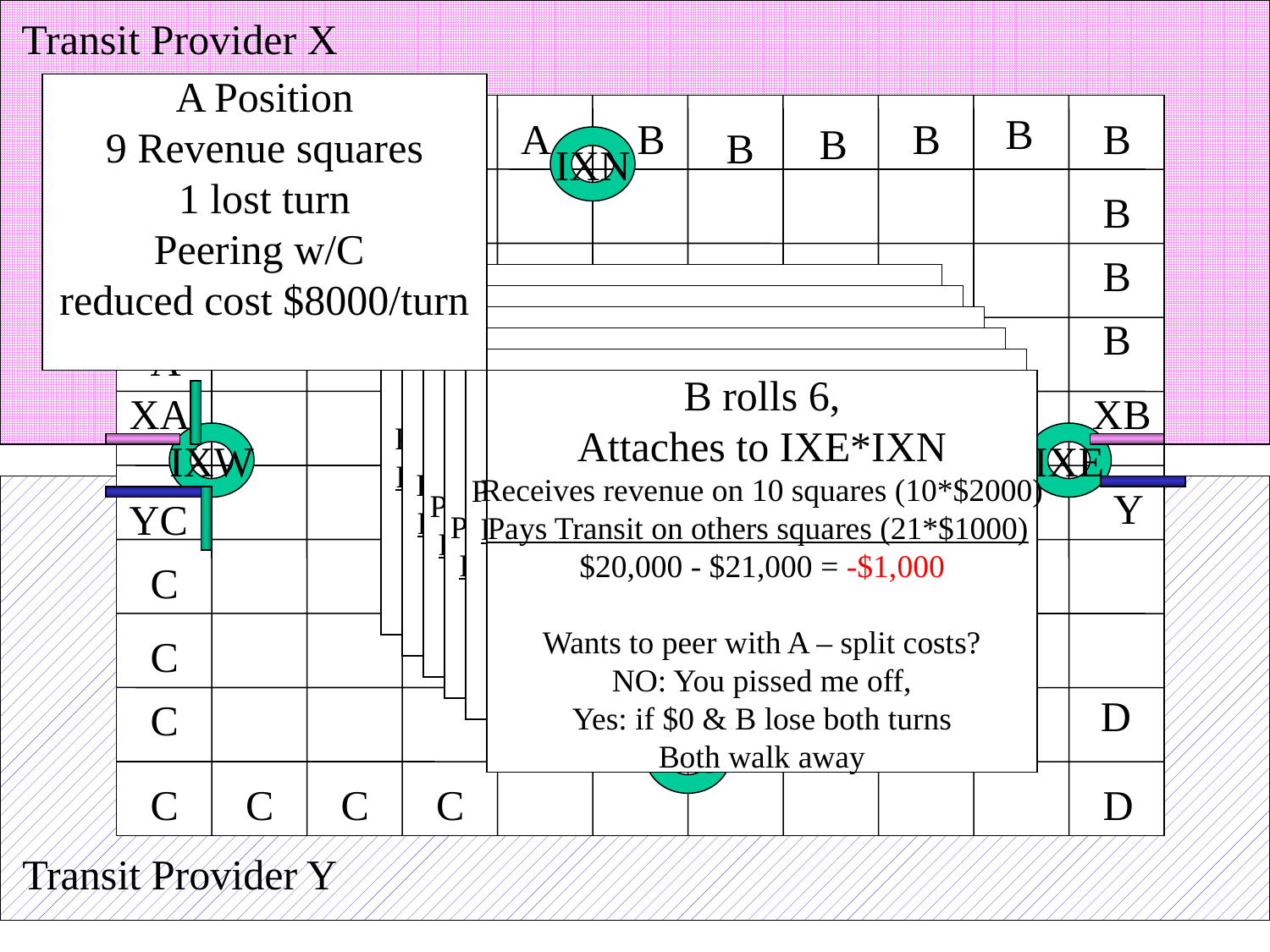

Transit Provider X
A Position
9 Revenue squares
1 lost turn
Peering w/C
reduced cost $8000/turn

A
B

C
D
B
A
A
A
A
B
B
B
B
IXN
A
B
B
A
A rolls 5,
Pays Transit on others squares (3*$1000)
Receives revenue on 6 squares (6*$2000)
$12,000 - $3,000 = $9,000
B rolls 3,
Can get to IXE
Pays Transit on others squares (8*$1000)
Receives revenue on 4 squares (4*$2000)
$8,000 - $8,000 = $0
C rolls 6,
Can get to IXW, IXS
Pays Transit on others squares (11*$1000)
Receives revenue on 4 squares (7*$2000)
$14,000 - $11,000 = $3,000
B
A
D rolls 1,
Late entrant heading to IXE
Pays Transit on others squares (17*$1000)
Receives revenue on 4 squares (2*$2000)
$2,000 - $17,000 = -$15,000
A rolls 2,
Attaches to IXW
Pays Transit on others squares (13*$1000)
Receives revenue on 8 squares (8*$2000)
$16,000 - $13,000 = $3,000
Wants to peer with C – split costs?
YES: -$1,000 both lose a turn
Neither has to pay transit to each other
B rolls 6,
Attaches to IXE*IXN
Receives revenue on 10 squares (10*$2000)
Pays Transit on others squares (21*$1000)
$20,000 - $21,000 = -$1,000

Wants to peer with A – split costs?
NO: You pissed me off,
Yes: if $0 & B lose both turns
Both walk away
XA

XB
IXW
IXE

Y

YC

C
C
D
C
IXS
C
C
C
Transit Provider Y